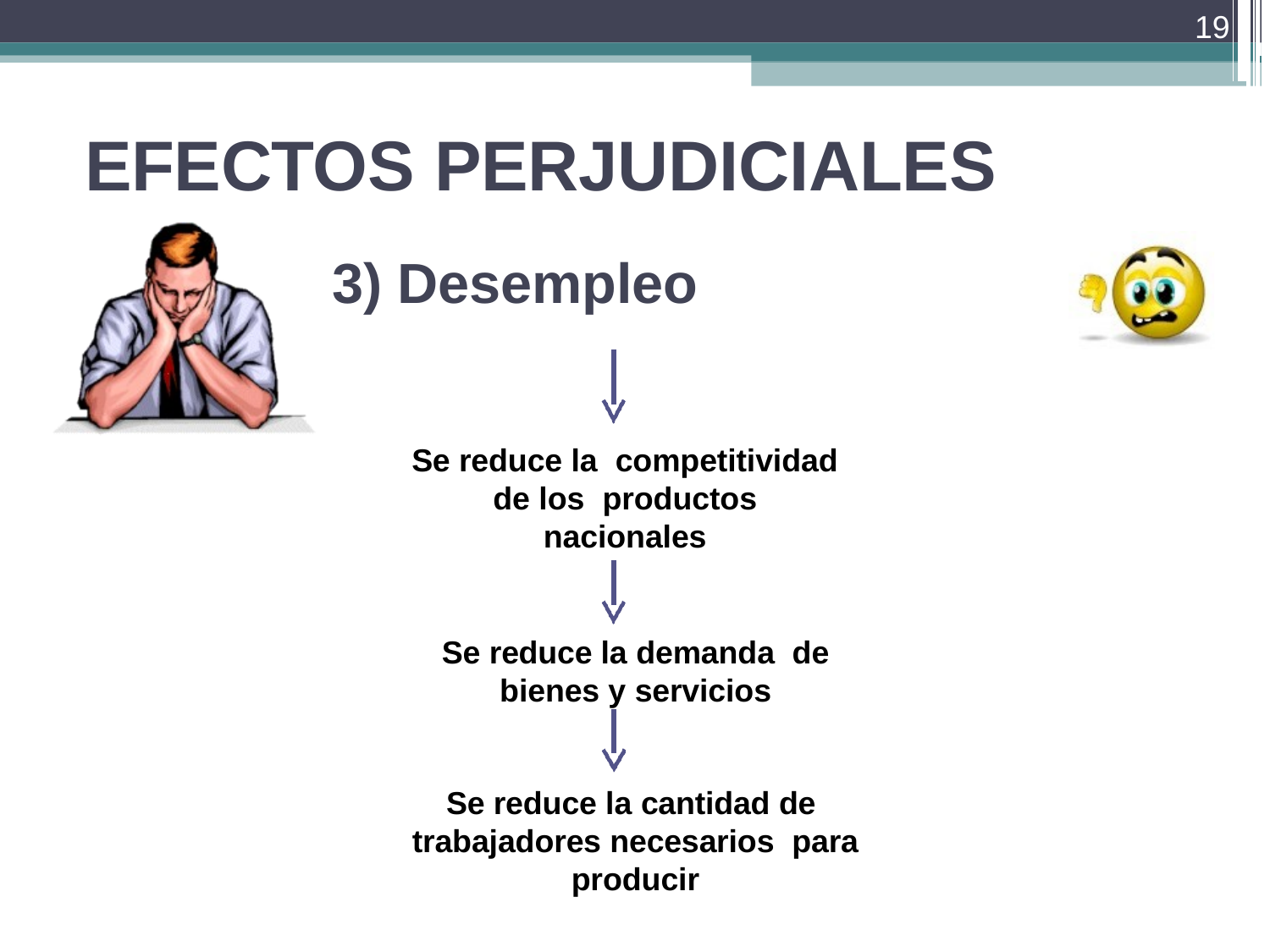

19

EFECTOS PERJUDICIALES
3) Desempleo

Se reduce la  competitividad de los  productos nacionales

Se reduce la demanda  de bienes y servicios

Se reduce la cantidad de  trabajadores necesarios  para producir